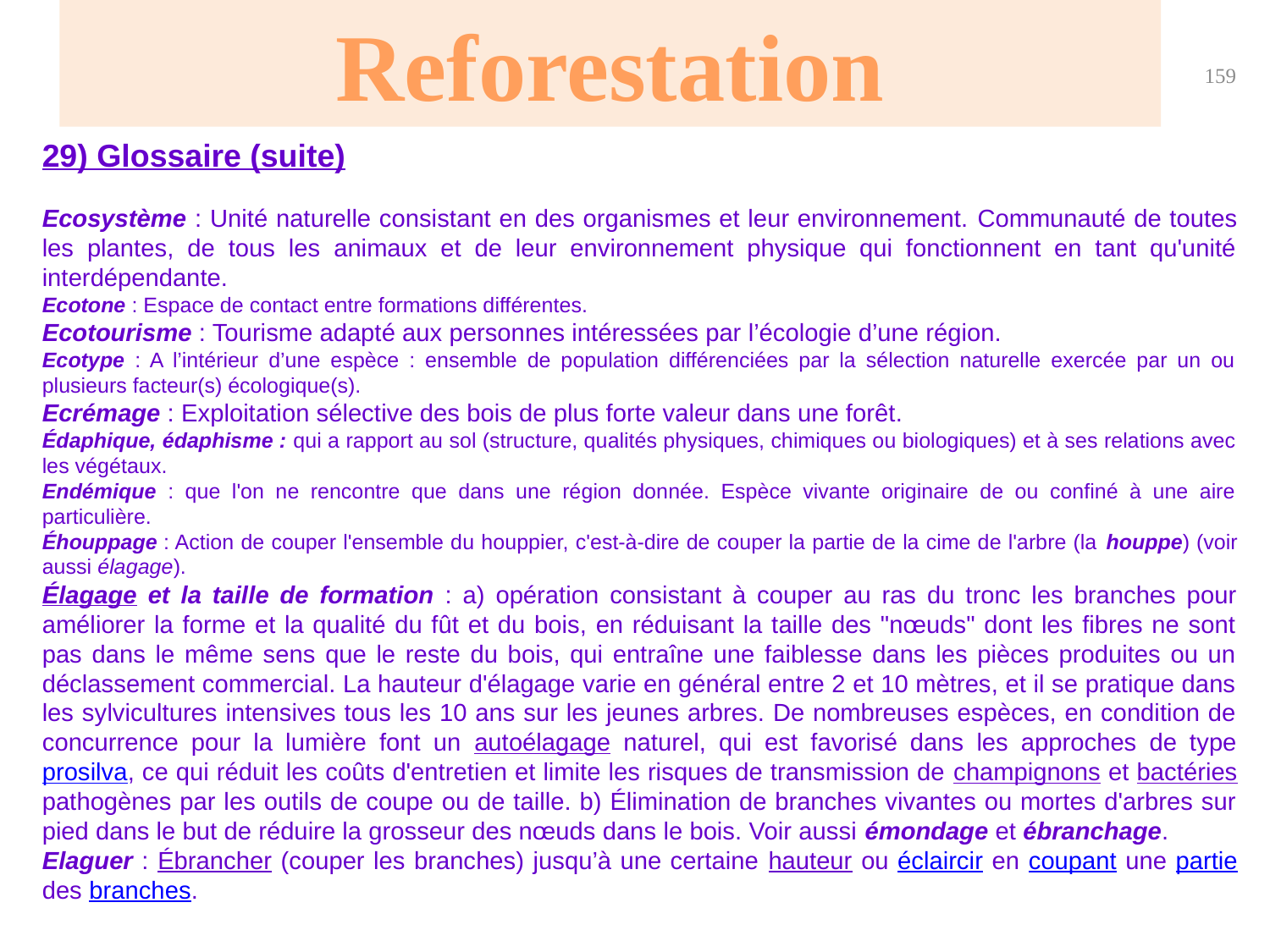

Reforestation
159
29) Glossaire (suite)

Ecosystème : Unité naturelle consistant en des organismes et leur environnement. Communauté de toutes les plantes, de tous les animaux et de leur environnement physique qui fonctionnent en tant qu'unité interdépendante.
Ecotone : Espace de contact entre formations différentes.
Ecotourisme : Tourisme adapté aux personnes intéressées par l’écologie d’une région.
Ecotype : A l’intérieur d’une espèce : ensemble de population différenciées par la sélection naturelle exercée par un ou plusieurs facteur(s) écologique(s).
Ecrémage : Exploitation sélective des bois de plus forte valeur dans une forêt.
Édaphique, édaphisme : qui a rapport au sol (structure, qualités physiques, chimiques ou biologiques) et à ses relations avec les végétaux.
Endémique : que l'on ne rencontre que dans une région donnée. Espèce vivante originaire de ou confiné à une aire particulière.
Éhouppage : Action de couper l'ensemble du houppier, c'est-à-dire de couper la partie de la cime de l'arbre (la houppe) (voir aussi élagage).
Élagage et la taille de formation : a) opération consistant à couper au ras du tronc les branches pour améliorer la forme et la qualité du fût et du bois, en réduisant la taille des "nœuds" dont les fibres ne sont pas dans le même sens que le reste du bois, qui entraîne une faiblesse dans les pièces produites ou un déclassement commercial. La hauteur d'élagage varie en général entre 2 et 10 mètres, et il se pratique dans les sylvicultures intensives tous les 10 ans sur les jeunes arbres. De nombreuses espèces, en condition de concurrence pour la lumière font un autoélagage naturel, qui est favorisé dans les approches de type prosilva, ce qui réduit les coûts d'entretien et limite les risques de transmission de champignons et bactéries pathogènes par les outils de coupe ou de taille. b) Élimination de branches vivantes ou mortes d'arbres sur pied dans le but de réduire la grosseur des nœuds dans le bois. Voir aussi émondage et ébranchage.
Elaguer : Ébrancher (couper les branches) jusqu’à une certaine hauteur ou éclaircir en coupant une partie des branches.